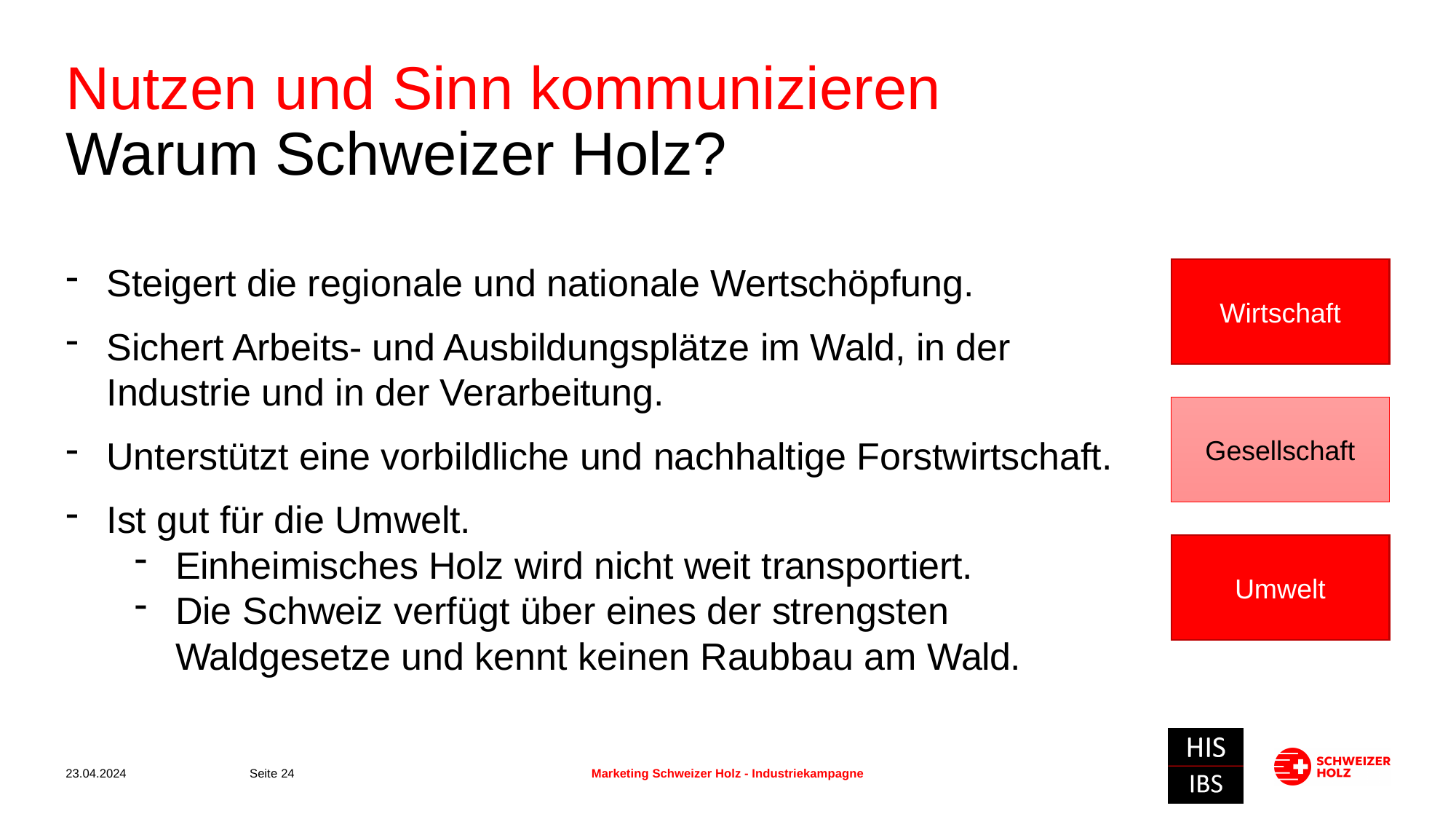

# Nutzen und Sinn kommunizieren Warum Schweizer Holz?
Steigert die regionale und nationale Wertschöpfung.

Sichert Arbeits- und Ausbildungsplätze im Wald, in der
Industrie und in der Verarbeitung.

Unterstützt eine vorbildliche und nachhaltige Forstwirtschaft.

Ist gut für die Umwelt.
Einheimisches Holz wird nicht weit transportiert.
Die Schweiz verfügt über eines der strengsten
Waldgesetze und kennt keinen Raubbau am Wald.

Wirtschaft
Gesellschaft
Umwelt
23.04.2024
Seite 24
Marketing Schweizer Holz - Industriekampagne